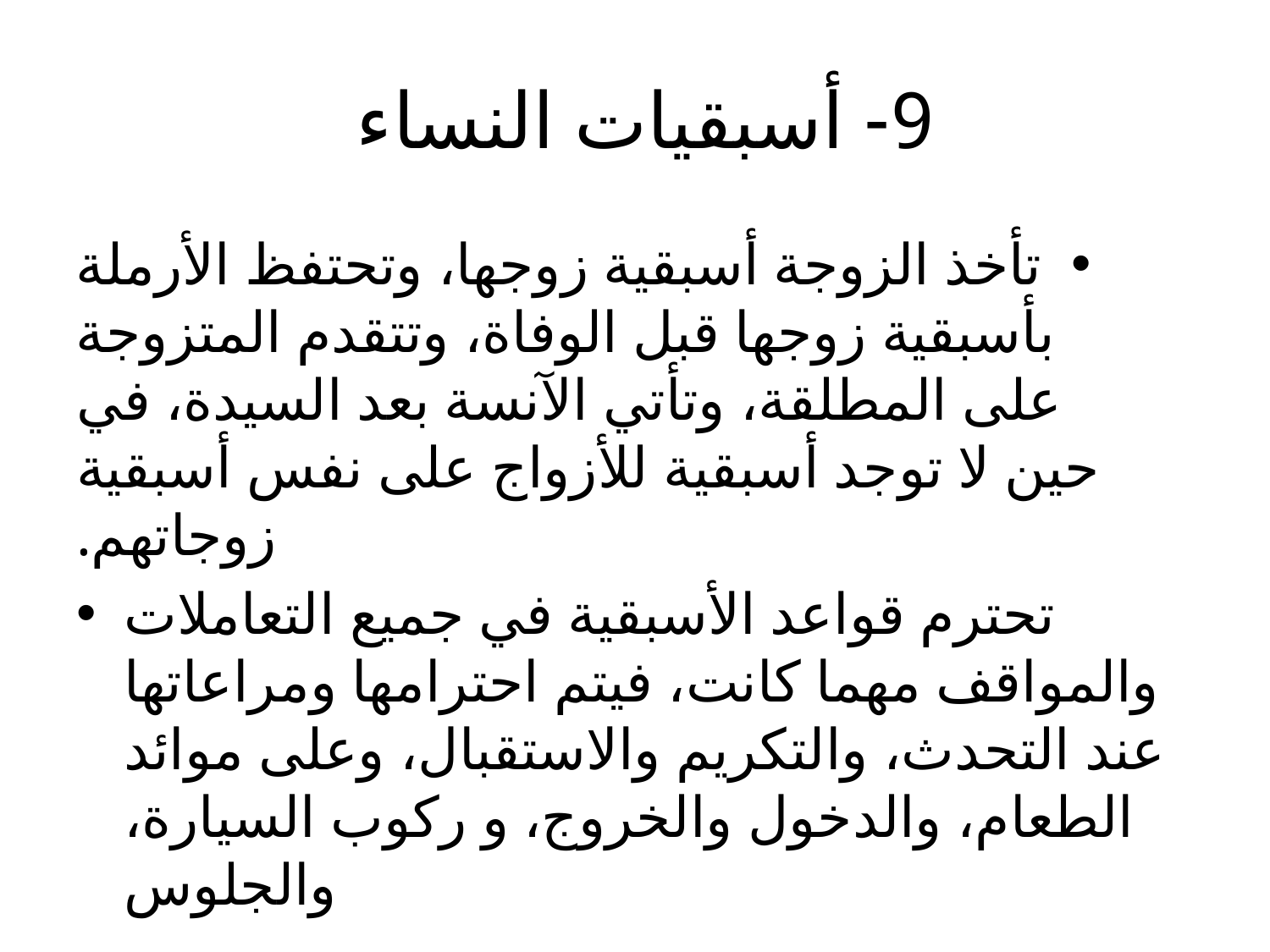

# 9- أسبقيات النساء
تأخذ الزوجة أسبقية زوجها، وتحتفظ الأرملة بأسبقية زوجها قبل الوفاة، وتتقدم المتزوجة على المطلقة، وتأتي الآنسة بعد السيدة، في حين لا توجد أسبقية للأزواج على نفس أسبقية زوجاتهم.
تحترم قواعد الأسبقية في جميع التعاملات والمواقف مهما كانت، فيتم احترامها ومراعاتها عند التحدث، والتكريم والاستقبال، وعلى موائد الطعام، والدخول والخروج، و ركوب السيارة، والجلوس